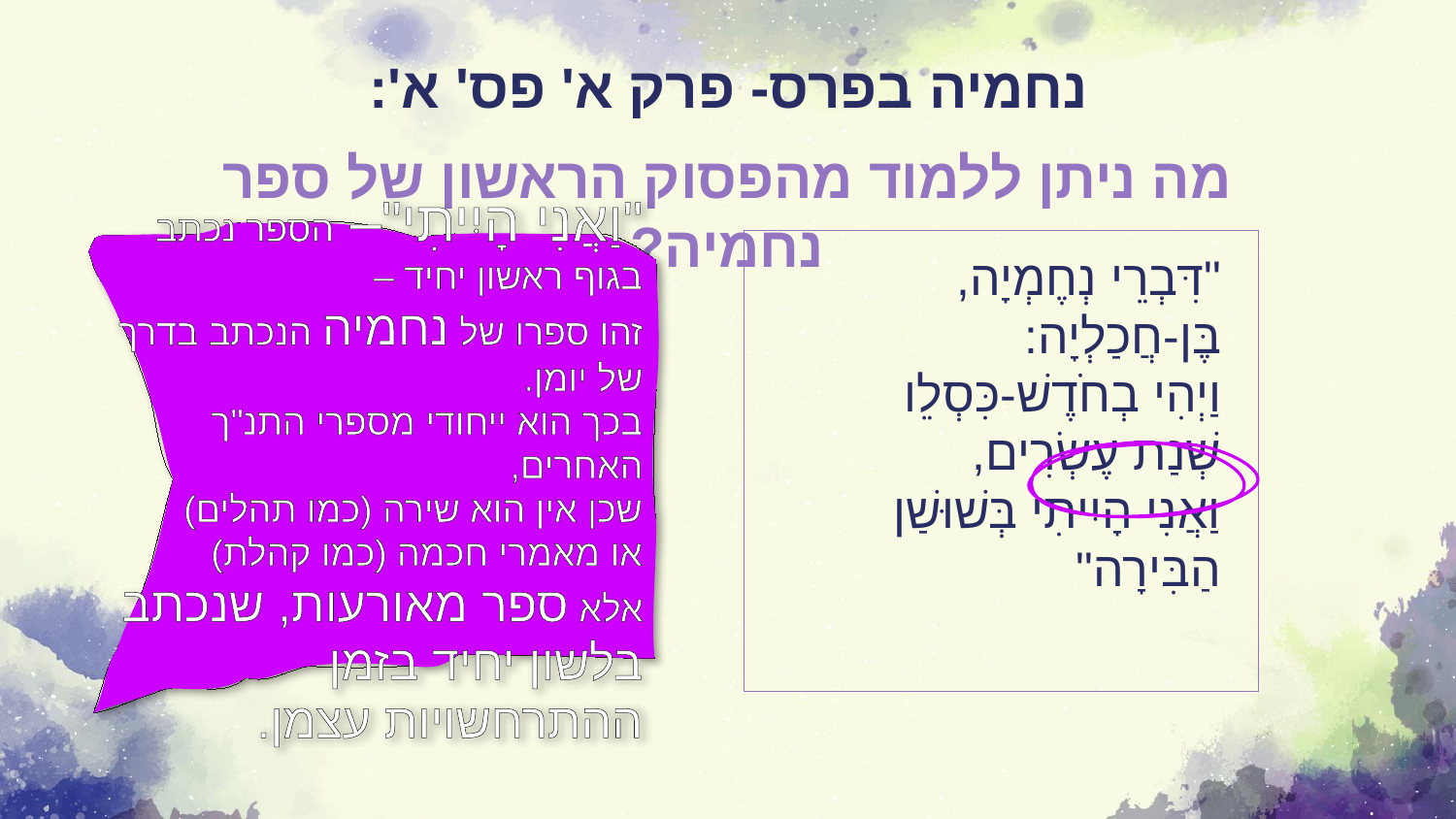

# נחמיה בפרס- פרק א' פס' א':
מה ניתן ללמוד מהפסוק הראשון של ספר נחמיה?
"וַאֲנִי הָיִיתִי"– הספר נכתב בגוף ראשון יחיד –
זהו ספרו של נחמיה הנכתב בדרך של יומן.
בכך הוא ייחודי מספרי התנ"ך האחרים,
שכן אין הוא שירה (כמו תהלים)
או מאמרי חכמה (כמו קהלת)
אלא ספר מאורעות, שנכתב בלשון יחיד בזמן ההתרחשויות עצמן.
"דִּבְרֵי נְחֶמְיָה, בֶּן-חֲכַלְיָה:
וַיְהִי בְחֹדֶשׁ-כִּסְלֵו
שְׁנַת עֶשְׂרִים,
וַאֲנִי הָיִיתִי בְּשׁוּשַׁן הַבִּירָה"